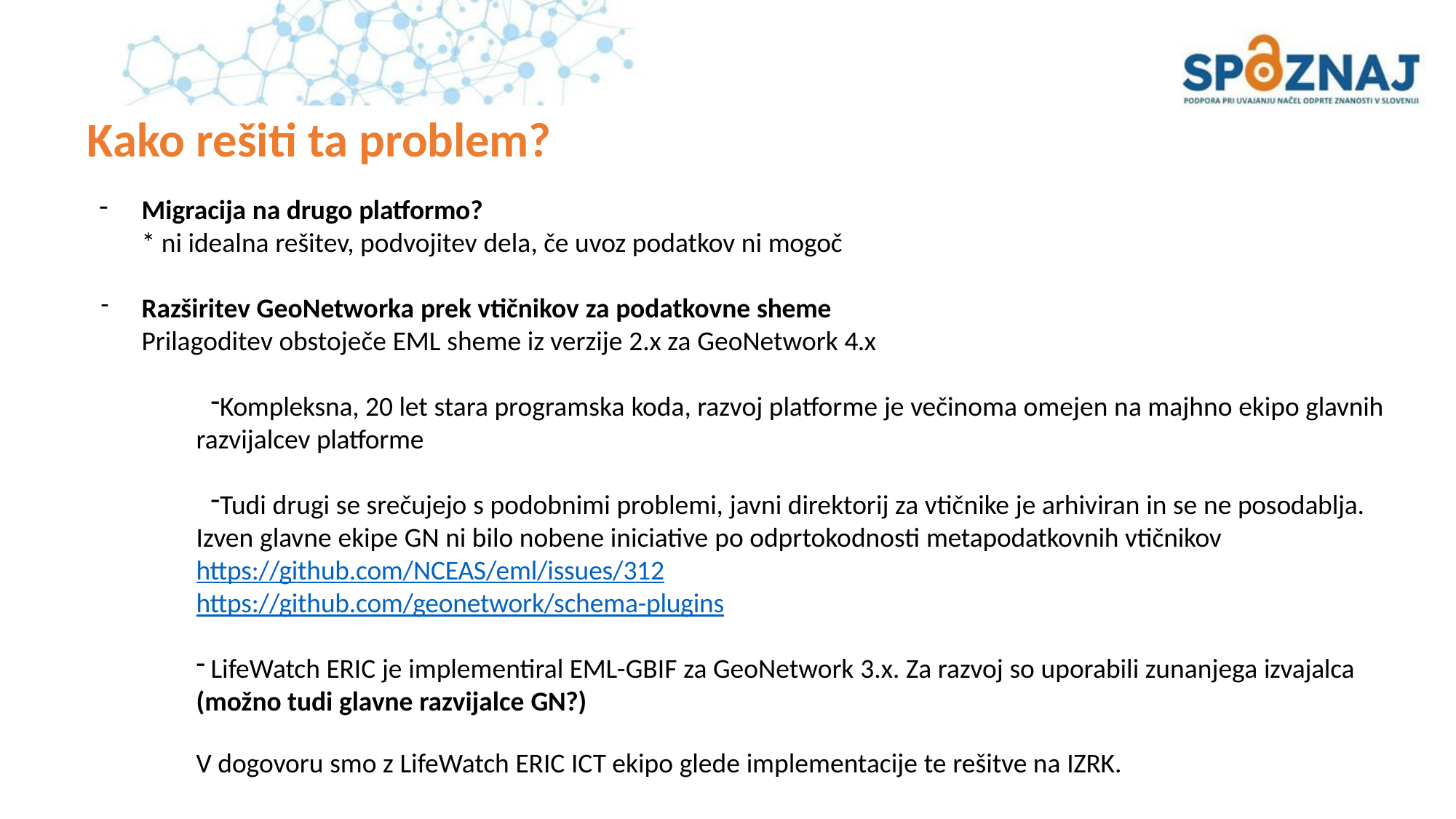

# Kako rešiti ta problem?
Migracija na drugo platformo?
* ni idealna rešitev, podvojitev dela, če uvoz podatkov ni mogoč
Razširitev GeoNetworka prek vtičnikov za podatkovne sheme
Prilagoditev obstoječe EML sheme iz verzije 2.x za GeoNetwork 4.x
Kompleksna, 20 let stara programska koda, razvoj platforme je večinoma omejen na majhno ekipo glavnih razvijalcev platforme
Tudi drugi se srečujejo s podobnimi problemi, javni direktorij za vtičnike je arhiviran in se ne posodablja. Izven glavne ekipe GN ni bilo nobene iniciative po odprtokodnosti metapodatkovnih vtičnikov https://github.com/NCEAS/eml/issues/312
https://github.com/geonetwork/schema-plugins
LifeWatch ERIC je implementiral EML-GBIF za GeoNetwork 3.x. Za razvoj so uporabili zunanjega izvajalca
(možno tudi glavne razvijalce GN?)
V dogovoru smo z LifeWatch ERIC ICT ekipo glede implementacije te rešitve na IZRK.